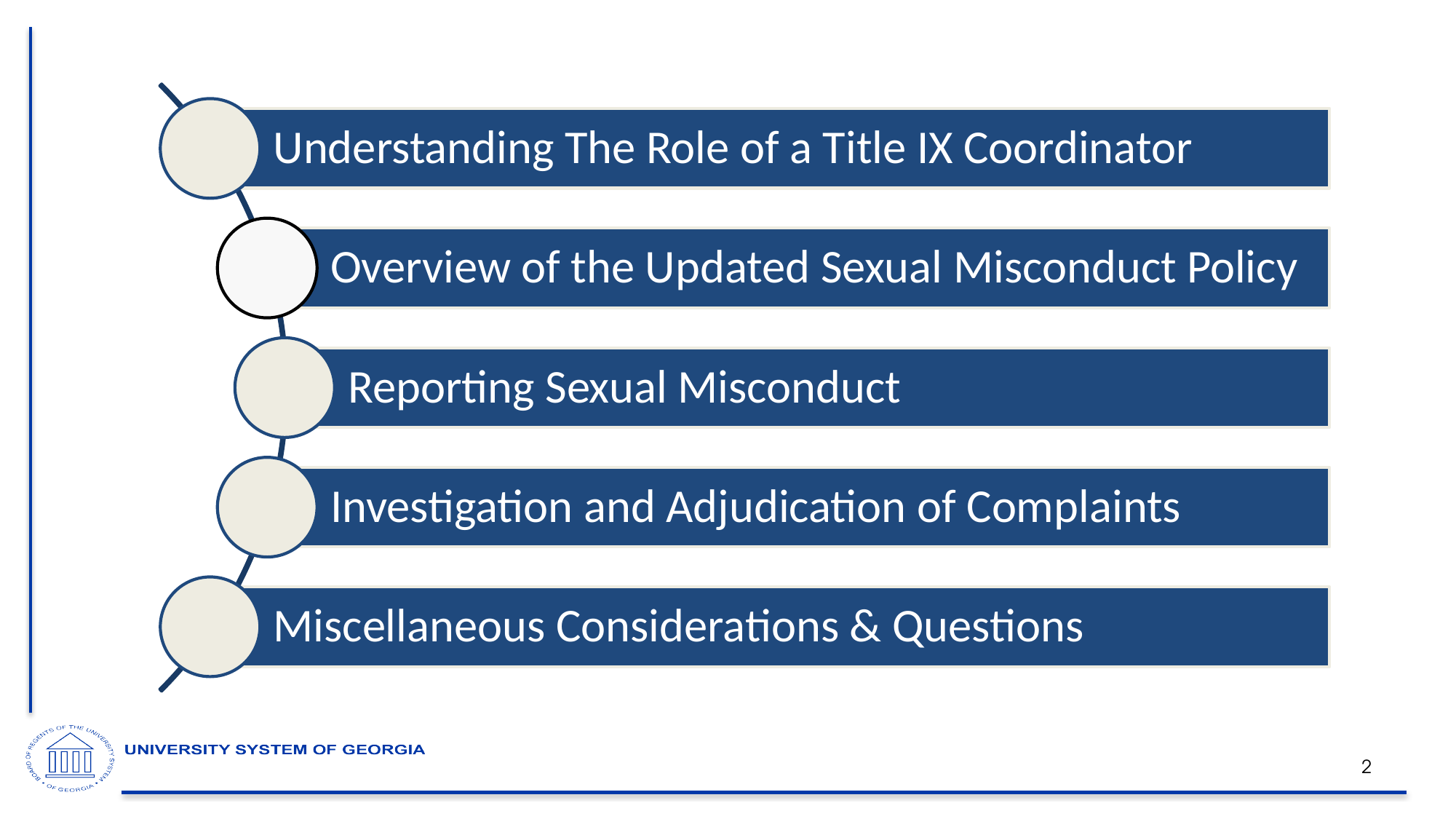

Understanding The Role of a Title IX Coordinator
Overview of the Updated Sexual Misconduct Policy
Reporting Sexual Misconduct
Investigation and Adjudication of Complaints
Miscellaneous Considerations & Questions
2